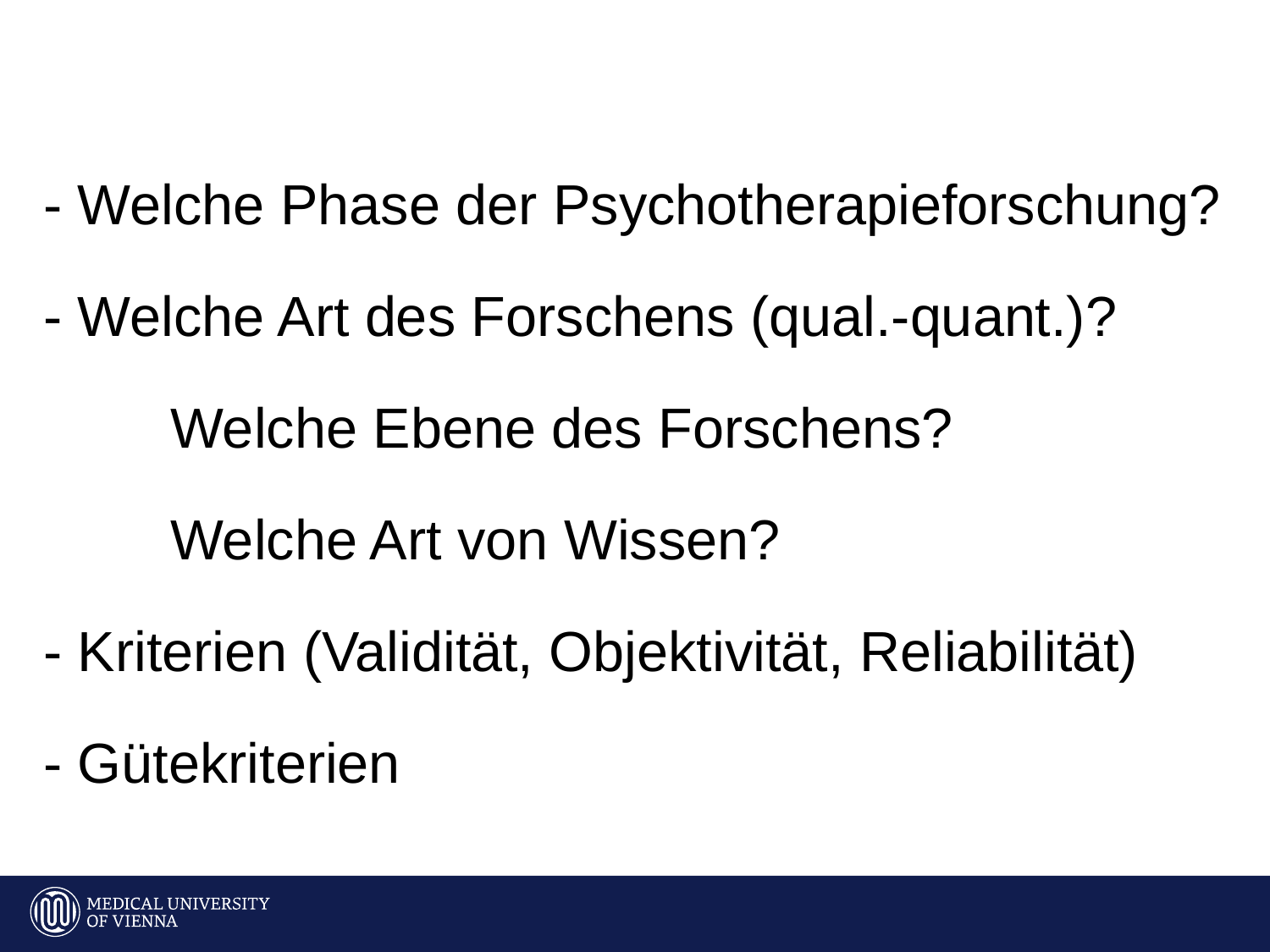

- Welche Phase der Psychotherapieforschung?
- Welche Art des Forschens (qual.-quant.)?
	Welche Ebene des Forschens?
	Welche Art von Wissen?
- Kriterien (Validität, Objektivität, Reliabilität)
- Gütekriterien